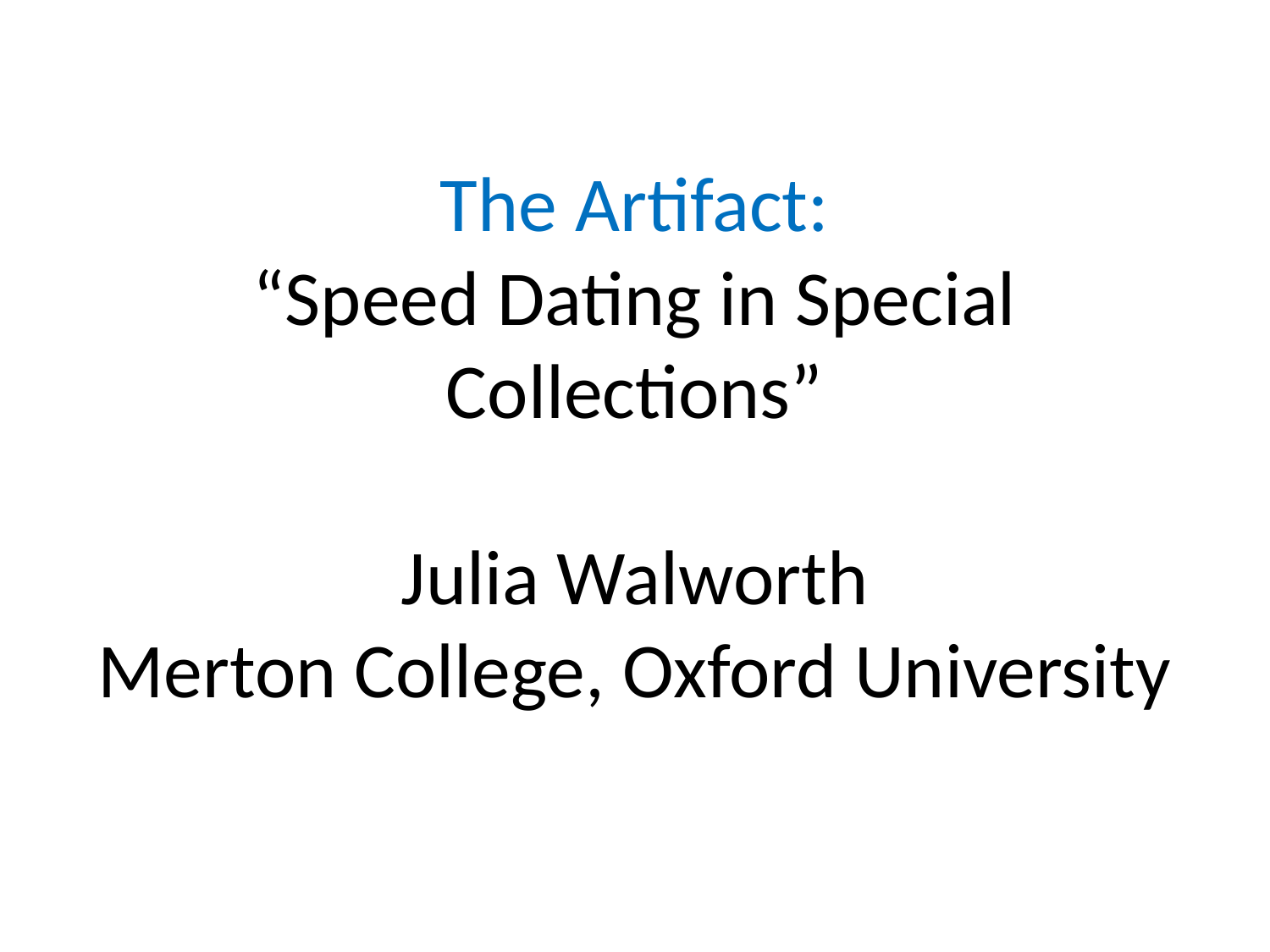

The Artifact:
“Speed Dating in Special Collections”
Julia Walworth
Merton College, Oxford University